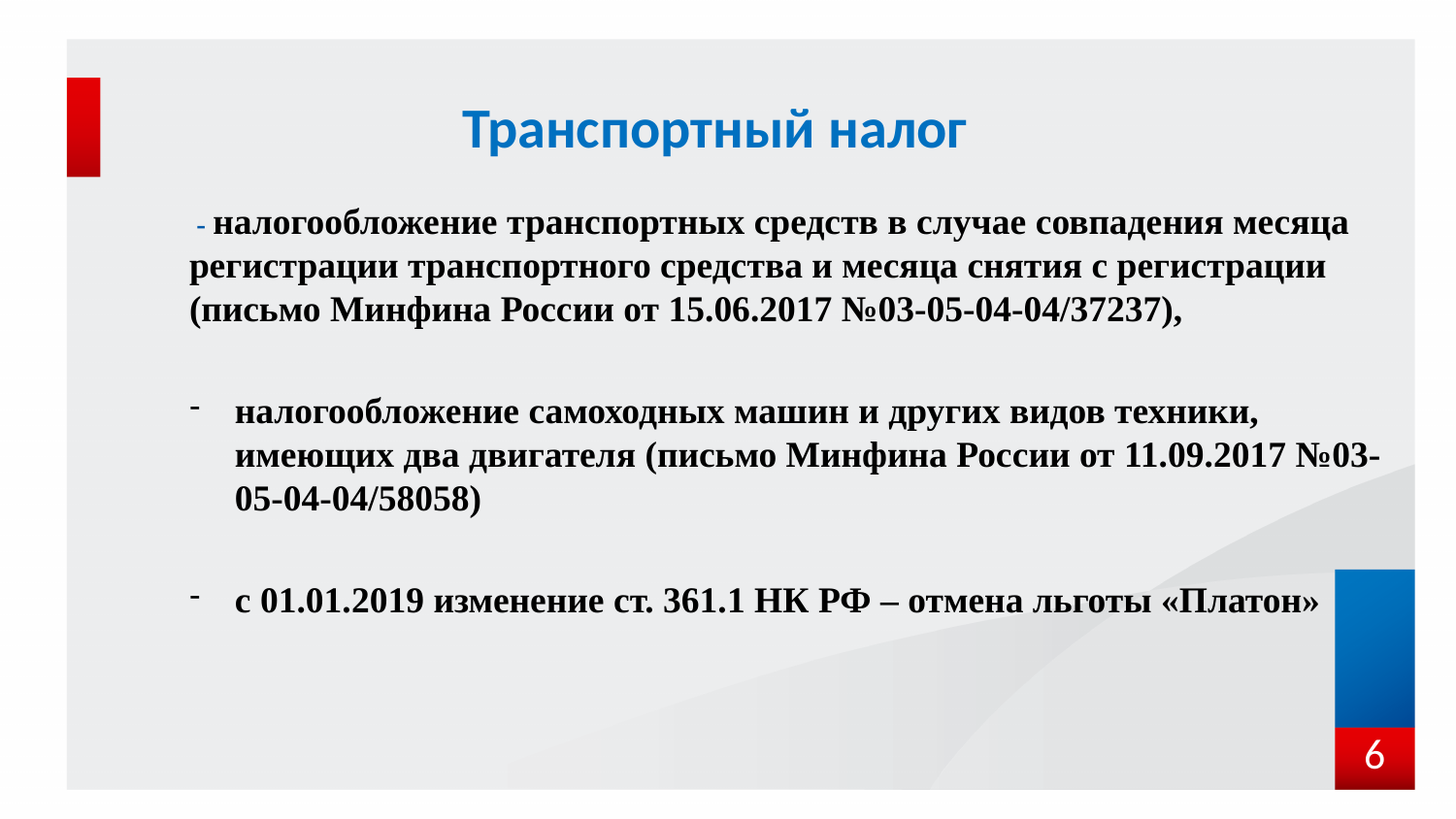

# Транспортный налог
 - налогообложение транспортных средств в случае совпадения месяца регистрации транспортного средства и месяца снятия с регистрации (письмо Минфина России от 15.06.2017 №03-05-04-04/37237),

налогообложение самоходных машин и других видов техники, имеющих два двигателя (письмо Минфина России от 11.09.2017 №03-05-04-04/58058)

с 01.01.2019 изменение ст. 361.1 НК РФ – отмена льготы «Платон»
6